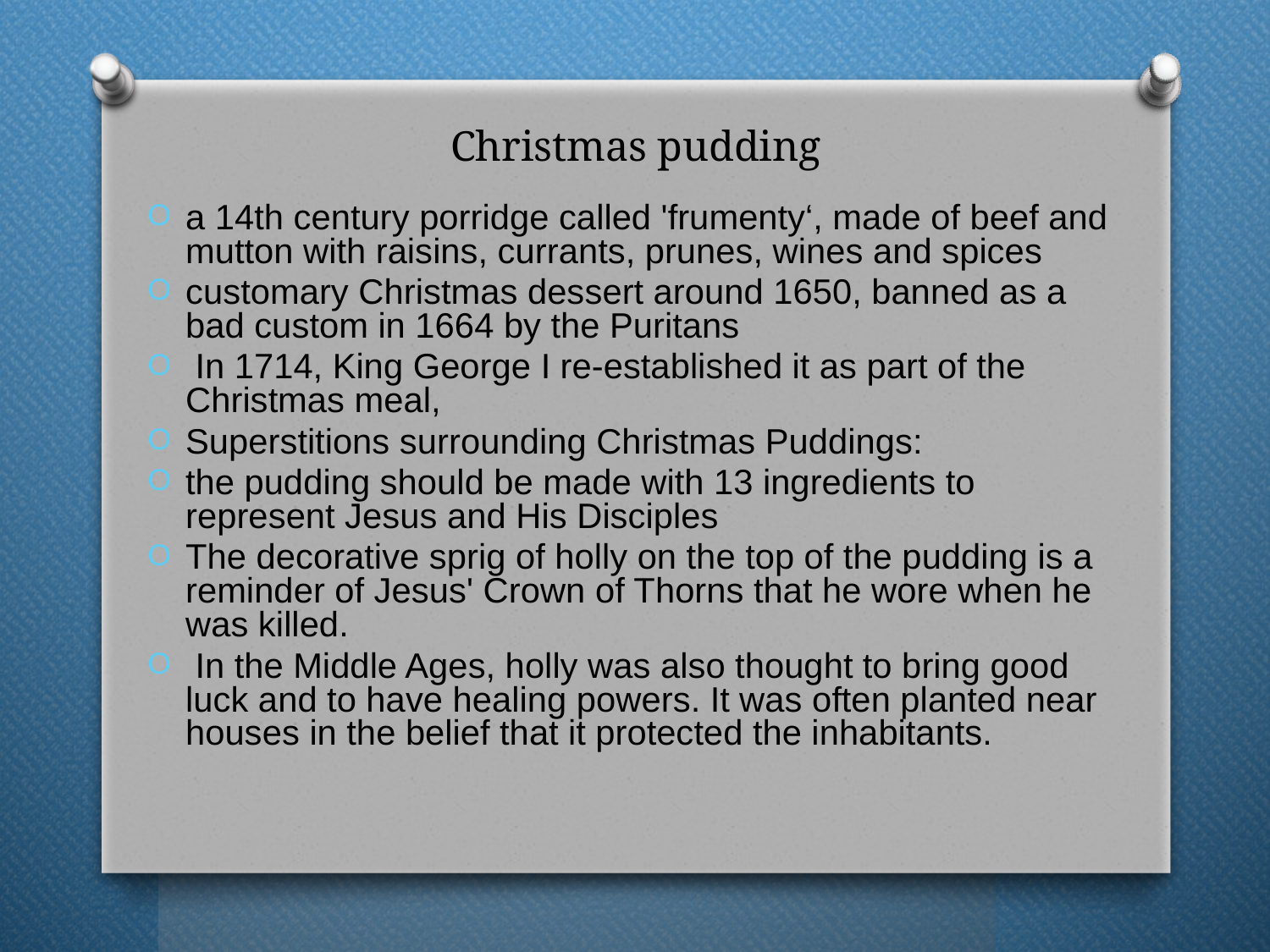

# Christmas pudding
a 14th century porridge called 'frumenty‘, made of beef and mutton with raisins, currants, prunes, wines and spices
customary Christmas dessert around 1650, banned as a bad custom in 1664 by the Puritans
 In 1714, King George I re-established it as part of the Christmas meal,
Superstitions surrounding Christmas Puddings:
the pudding should be made with 13 ingredients to represent Jesus and His Disciples
The decorative sprig of holly on the top of the pudding is a reminder of Jesus' Crown of Thorns that he wore when he was killed.
 In the Middle Ages, holly was also thought to bring good luck and to have healing powers. It was often planted near houses in the belief that it protected the inhabitants.